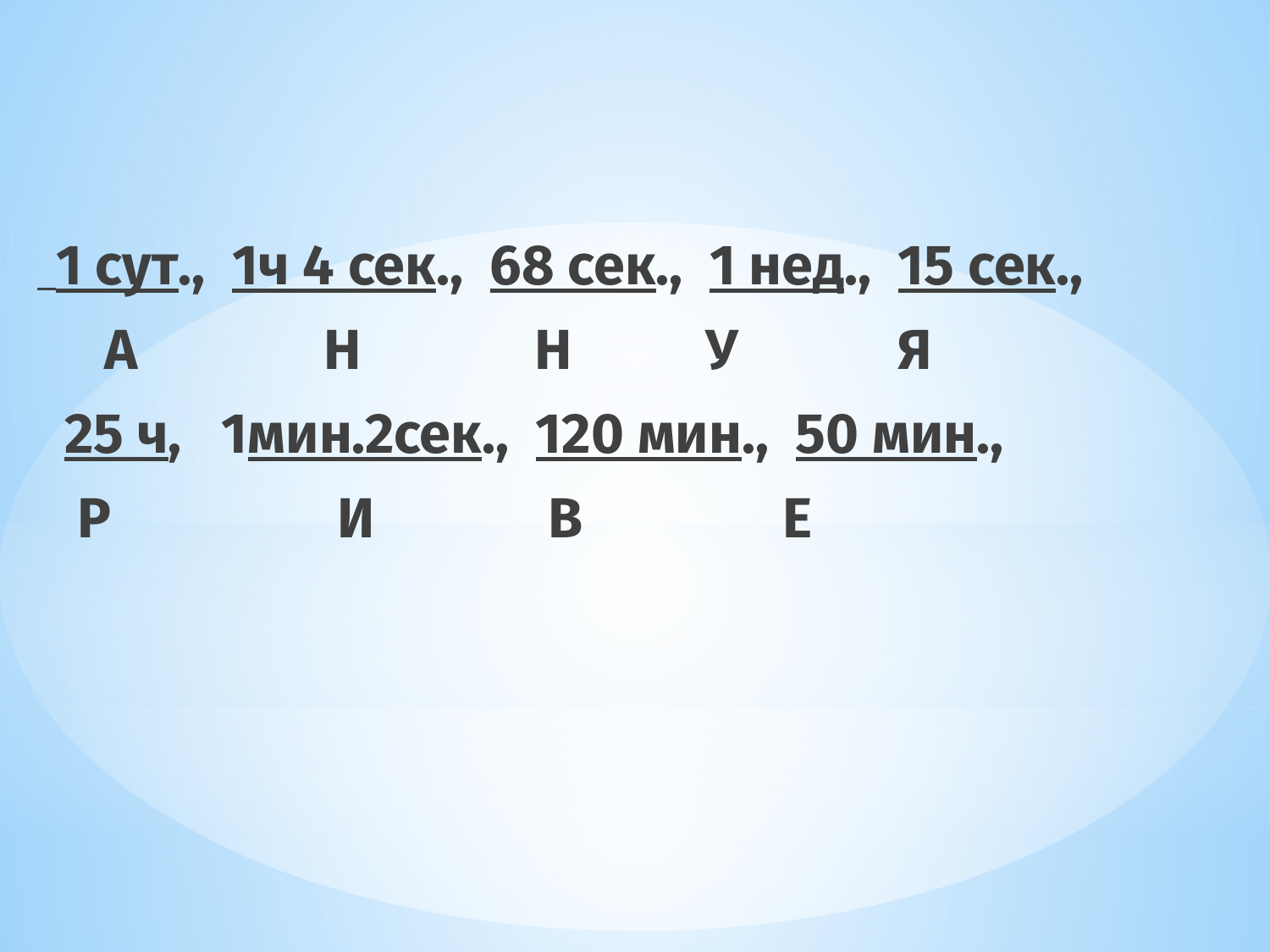

1 сут.,  1ч 4 сек.,  68 сек.,  1 нед.,  15 сек.,
     А              Н             Н          У            Я
  25 ч,   1мин.2сек.,  120 мин.,  50 мин.,
   Р                 И             В               Е
#